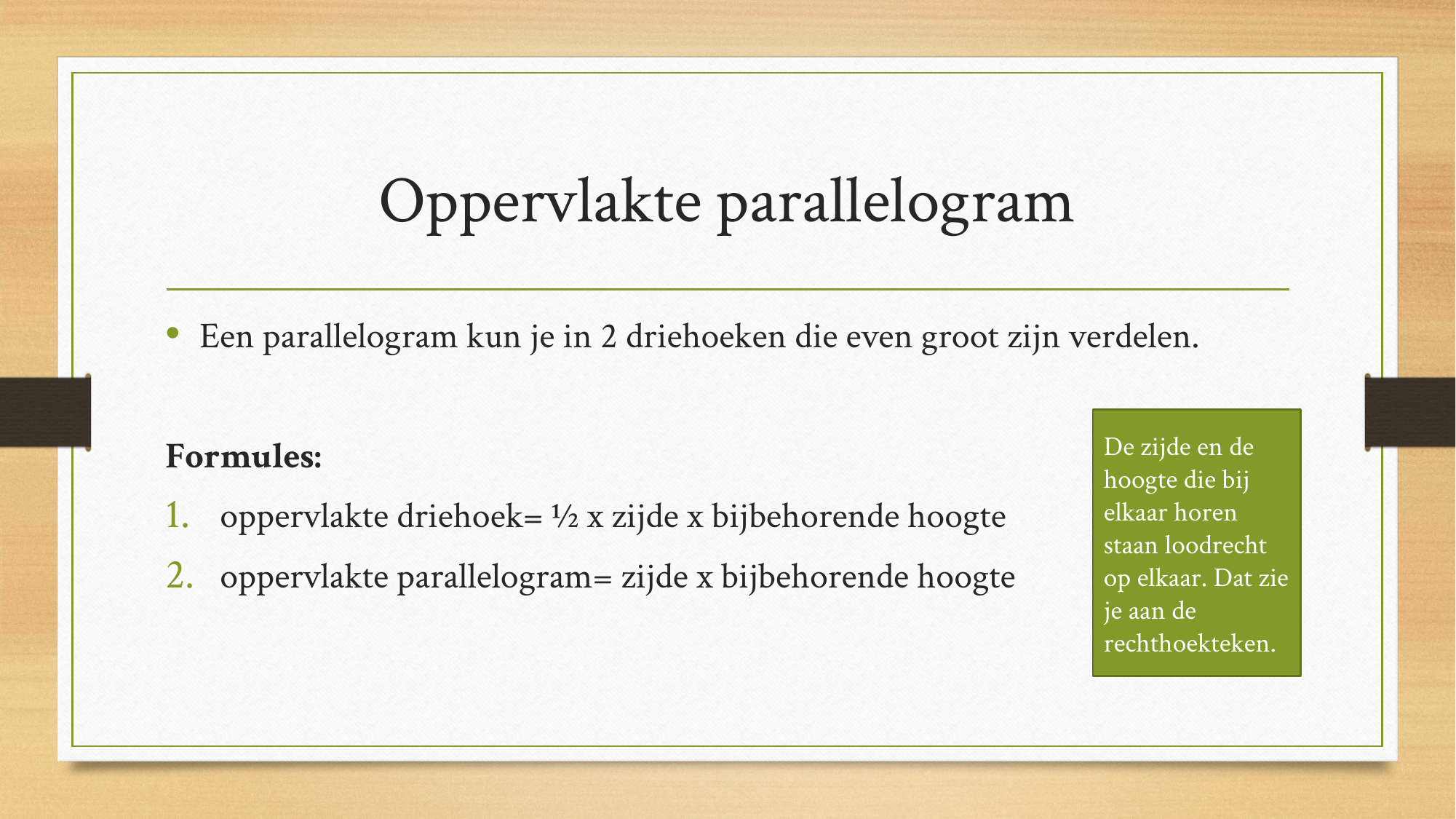

# Oppervlakte parallelogram
Een parallelogram kun je in 2 driehoeken die even groot zijn verdelen.

Formules:
oppervlakte driehoek= ½ x zijde x bijbehorende hoogte
oppervlakte parallelogram= zijde x bijbehorende hoogte

De zijde en de hoogte die bij elkaar horen staan loodrecht op elkaar. Dat zie je aan de rechthoekteken.